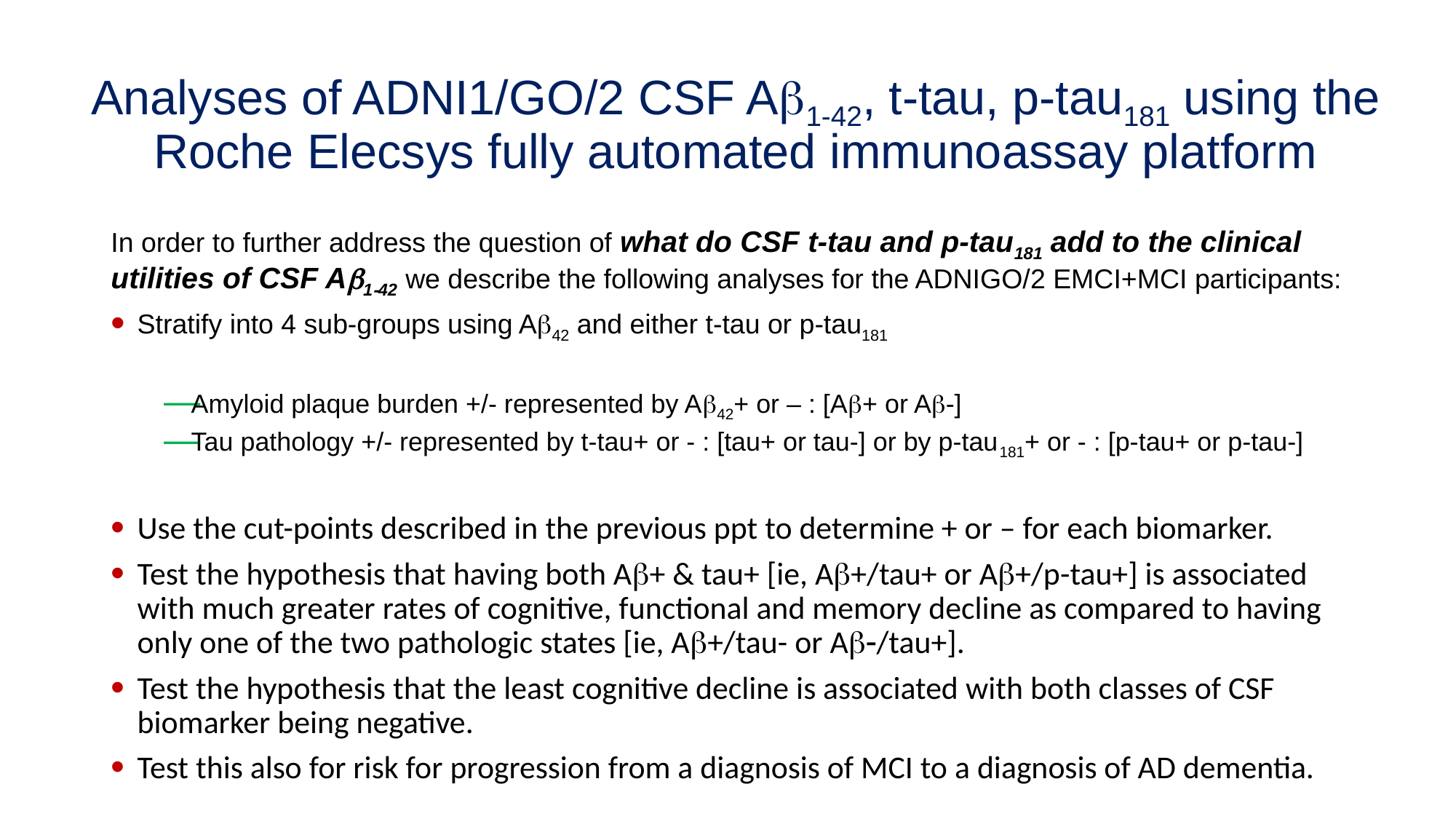

# Analyses of ADNI1/GO/2 CSF Aβ1-42, t-tau, p-tau181 using the Roche Elecsys fully automated immunoassay platform
In order to further address the question of what do CSF t-tau and p-tau181 add to the clinical utilities of CSF Aβ1−42 we describe the following analyses for the ADNIGO/2 EMCI+MCI participants:
Stratify into 4 sub-groups using Aβ42 and either t-tau or p-tau181

Amyloid plaque burden +/- represented by Aβ42+ or – : [Aβ+ or Aβ-]
Tau pathology +/- represented by t-tau+ or - : [tau+ or tau-] or by p-tau181+ or - : [p-tau+ or p-tau-]

Use the cut-points described in the previous ppt to determine + or – for each biomarker.
Test the hypothesis that having both Aβ+ & tau+ [ie, Aβ+/tau+ or Aβ+/p-tau+] is associated with much greater rates of cognitive, functional and memory decline as compared to having only one of the two pathologic states [ie, Aβ+/tau- or Aβ−/tau+].
Test the hypothesis that the least cognitive decline is associated with both classes of CSF biomarker being negative.
Test this also for risk for progression from a diagnosis of MCI to a diagnosis of AD dementia.